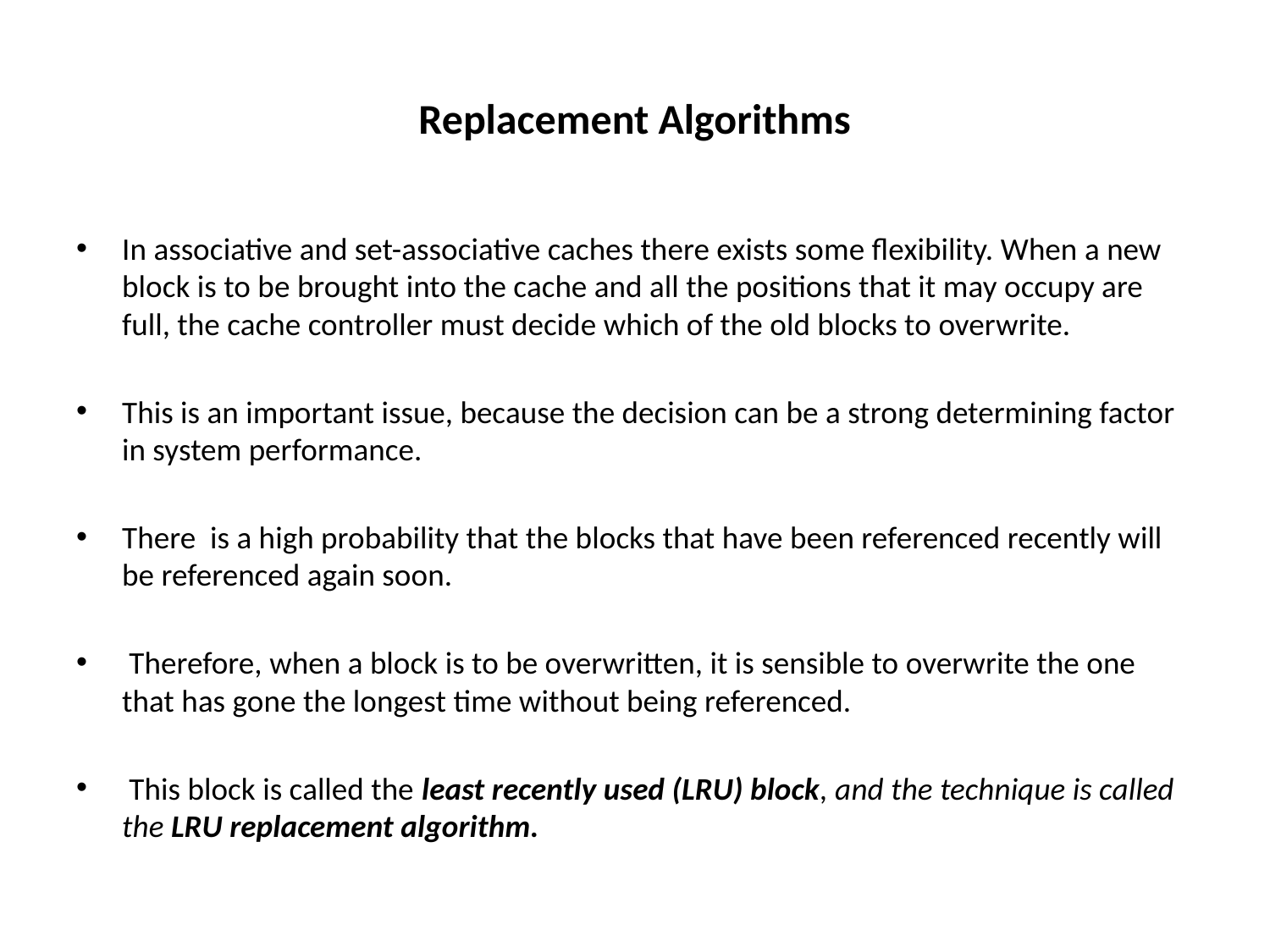

# Replacement Algorithms
In associative and set-associative caches there exists some flexibility. When a new block is to be brought into the cache and all the positions that it may occupy are full, the cache controller must decide which of the old blocks to overwrite.

This is an important issue, because the decision can be a strong determining factor in system performance.

There  is a high probability that the blocks that have been referenced recently will be referenced again soon.

 Therefore, when a block is to be overwritten, it is sensible to overwrite the one that has gone the longest time without being referenced.

 This block is called the least recently used (LRU) block, and the technique is called the LRU replacement algorithm.